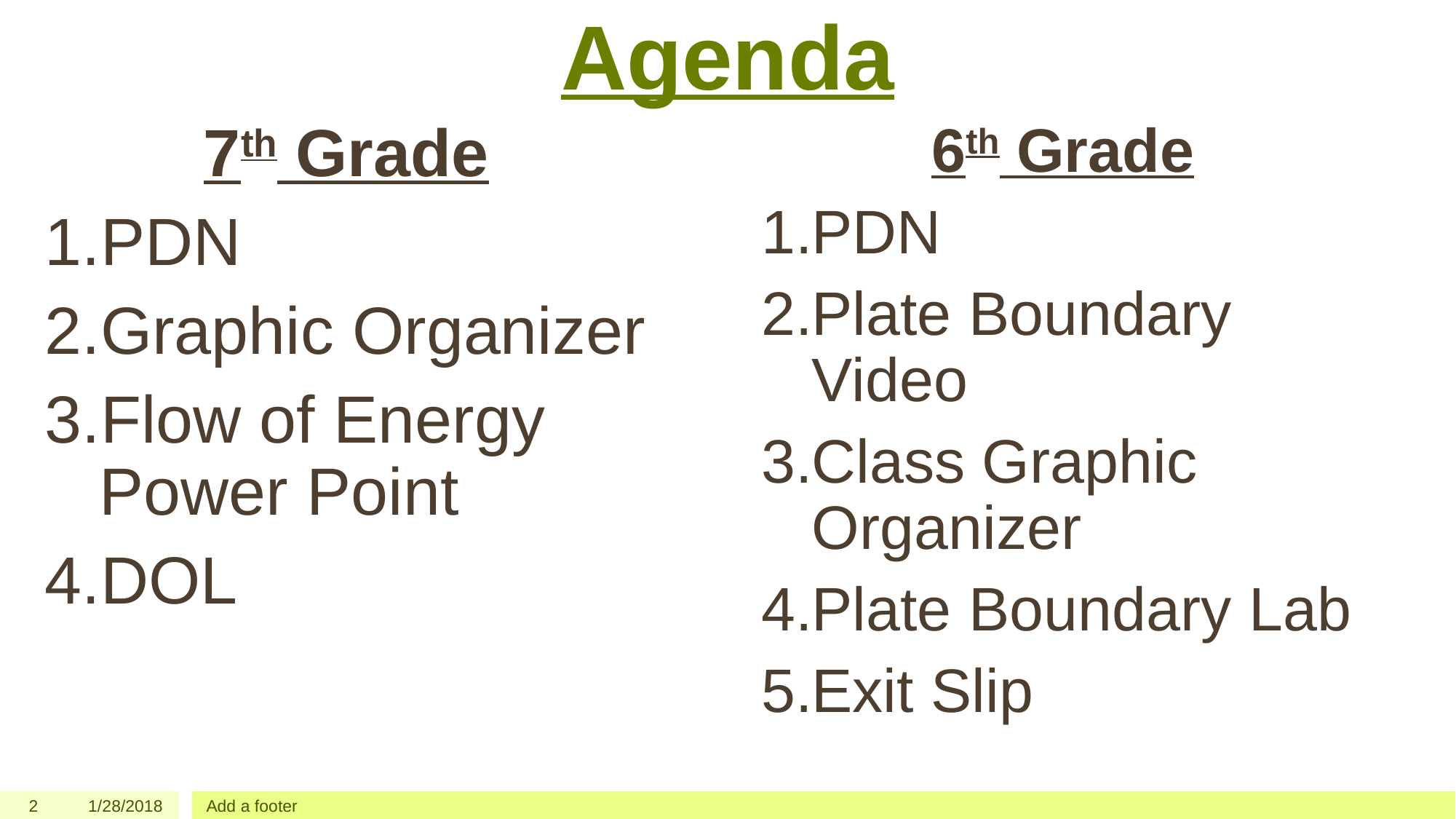

# Agenda
7th Grade
PDN
Graphic Organizer
Flow of Energy Power Point
DOL
6th Grade
PDN
Plate Boundary Video
Class Graphic Organizer
Plate Boundary Lab
Exit Slip
2
1/28/2018
Add a footer